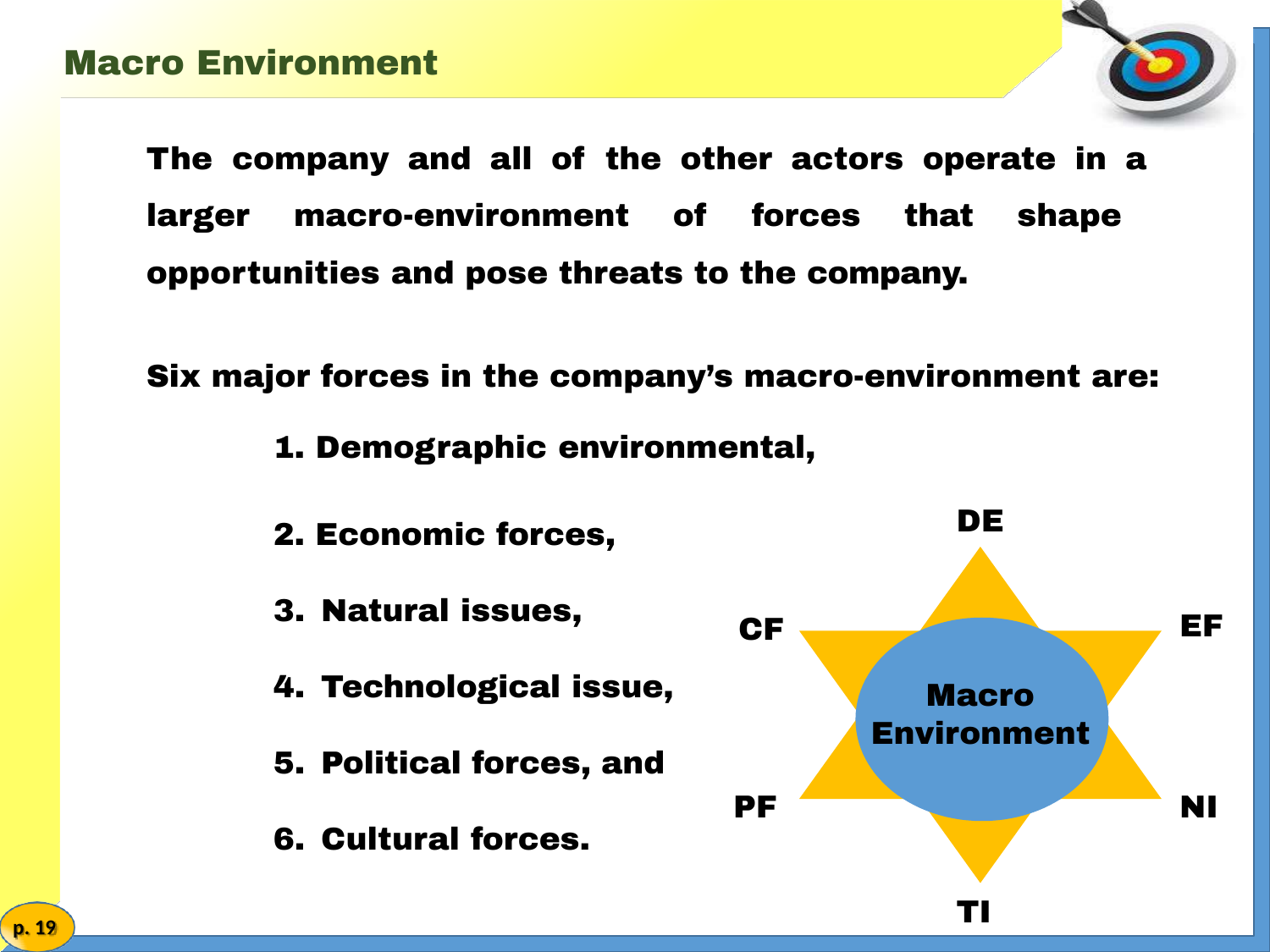

# Macro Environment
The company and all of the other actors operate in a  larger macro-environment of forces that shape  opportunities and pose threats to the company.

Six major forces in the company’s macro-environment are:
1. Demographic environmental,
DE
2. Economic forces,

Natural issues,
Technological issue,
Political forces, and
Cultural forces.
EF
CF
Macro
Environment
PF
NI
TI

p. 19